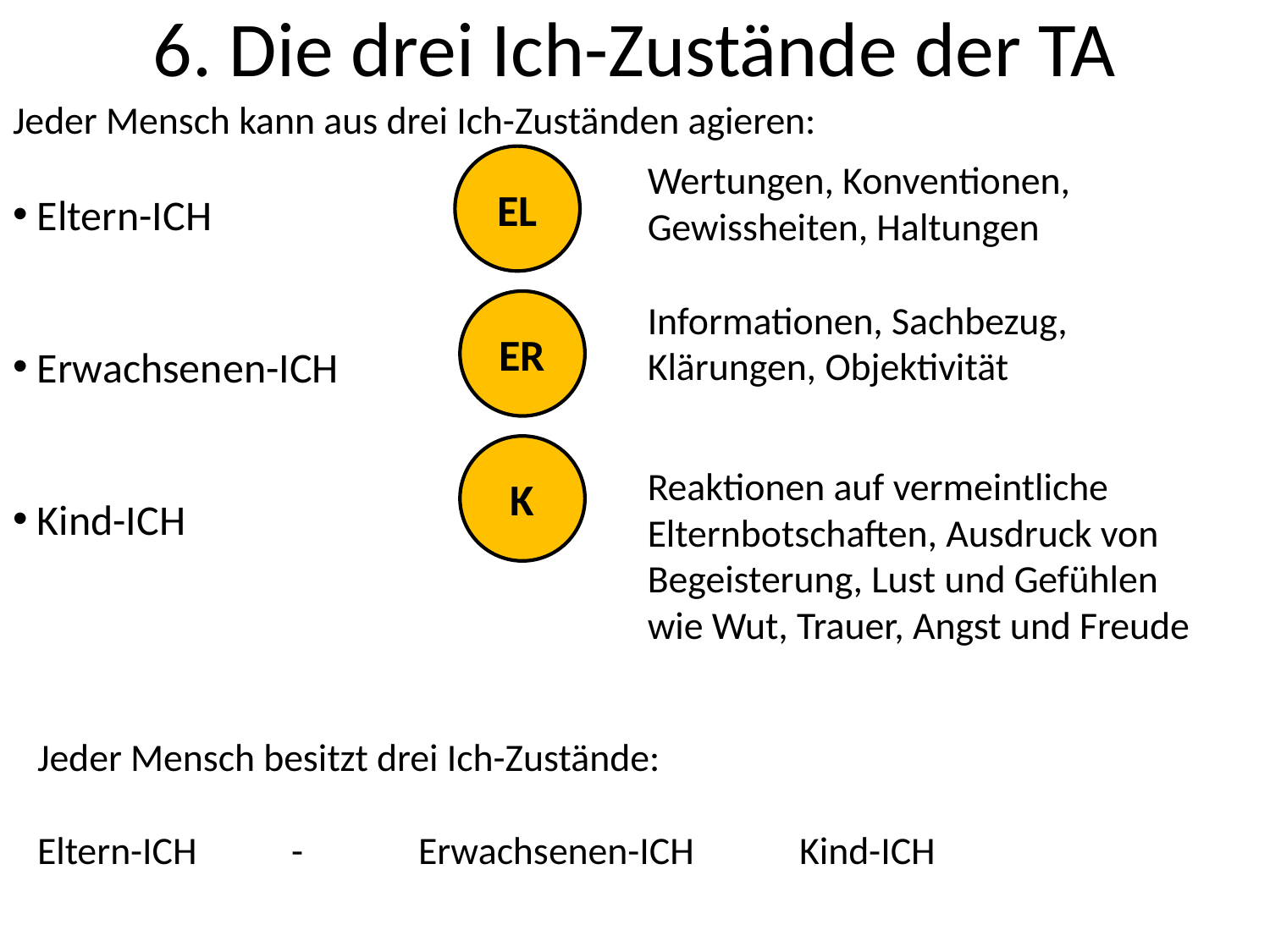

# 6. Die drei Ich-Zustände der TA
Jeder Mensch kann aus drei Ich-Zuständen agieren:

 Eltern-ICH

 Erwachsenen-ICH

 Kind-ICH

EL
Wertungen, Konventionen, Gewissheiten, Haltungen
Informationen, Sachbezug, Klärungen, Objektivität
ER
K
Reaktionen auf vermeintliche Elternbotschaften, Ausdruck von Begeisterung, Lust und Gefühlen wie Wut, Trauer, Angst und Freude
Jeder Mensch besitzt drei Ich-Zustände:

Eltern-ICH	-	Erwachsenen-ICH	Kind-ICH